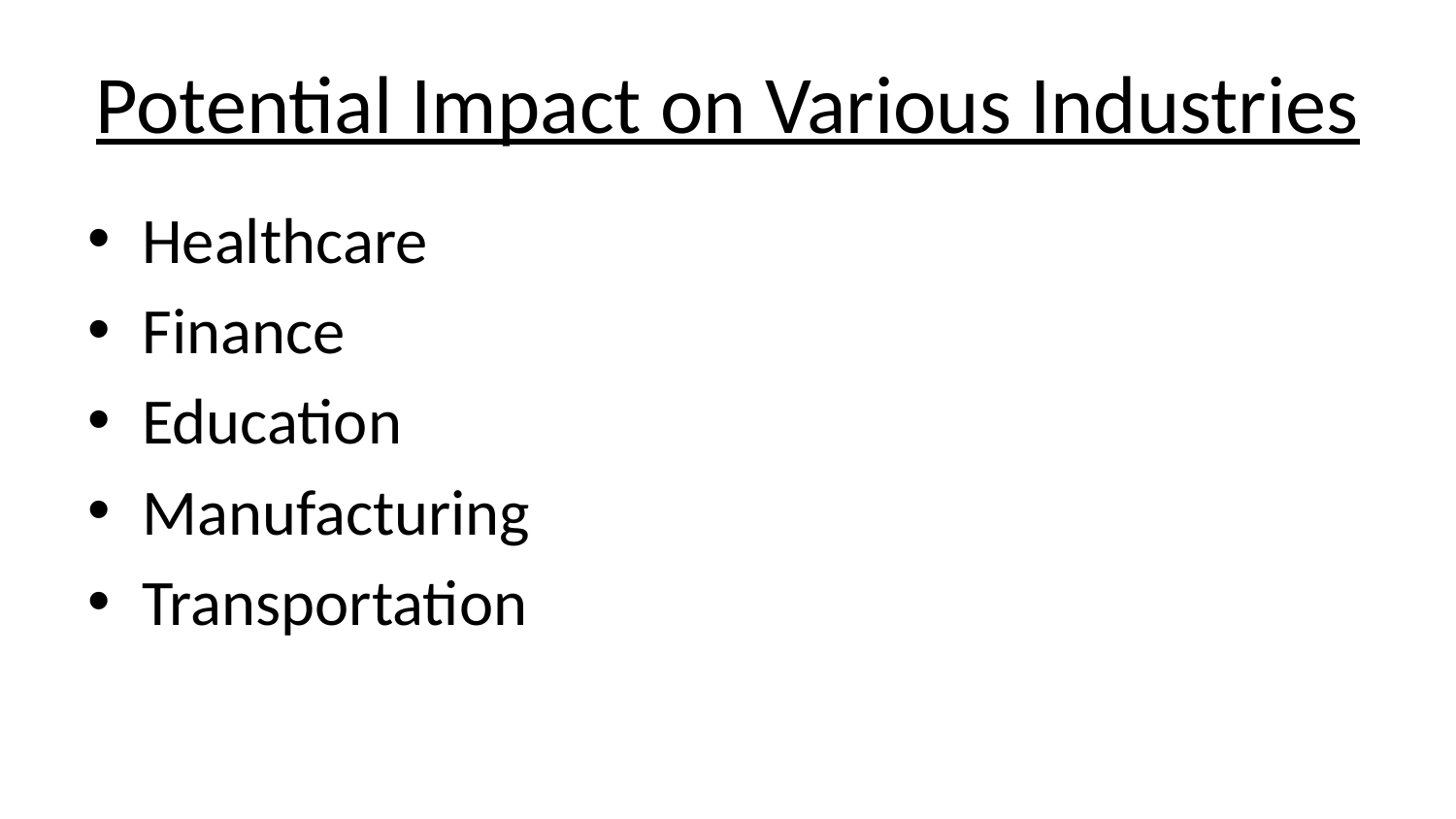

# Potential Impact on Various Industries
Healthcare
Finance
Education
Manufacturing
Transportation